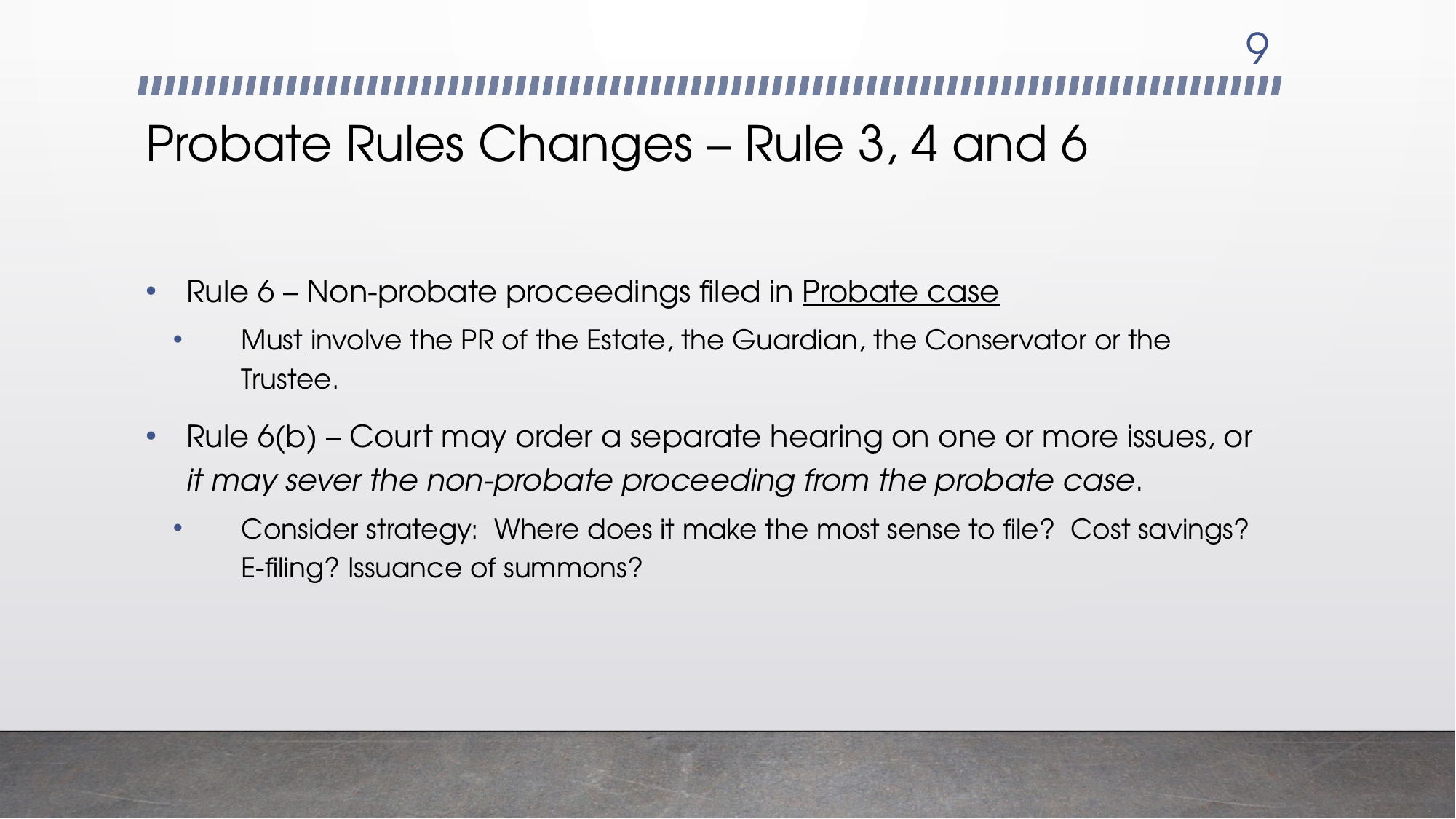

9
# Probate Rules Changes – Rule 3, 4 and 6
Rule 6 – Non-probate proceedings filed in Probate case
Must involve the PR of the Estate, the Guardian, the Conservator or the Trustee.
Rule 6(b) – Court may order a separate hearing on one or more issues, or it may sever the non-probate proceeding from the probate case.
Consider strategy:  Where does it make the most sense to file?  Cost savings? E-filing? Issuance of summons?